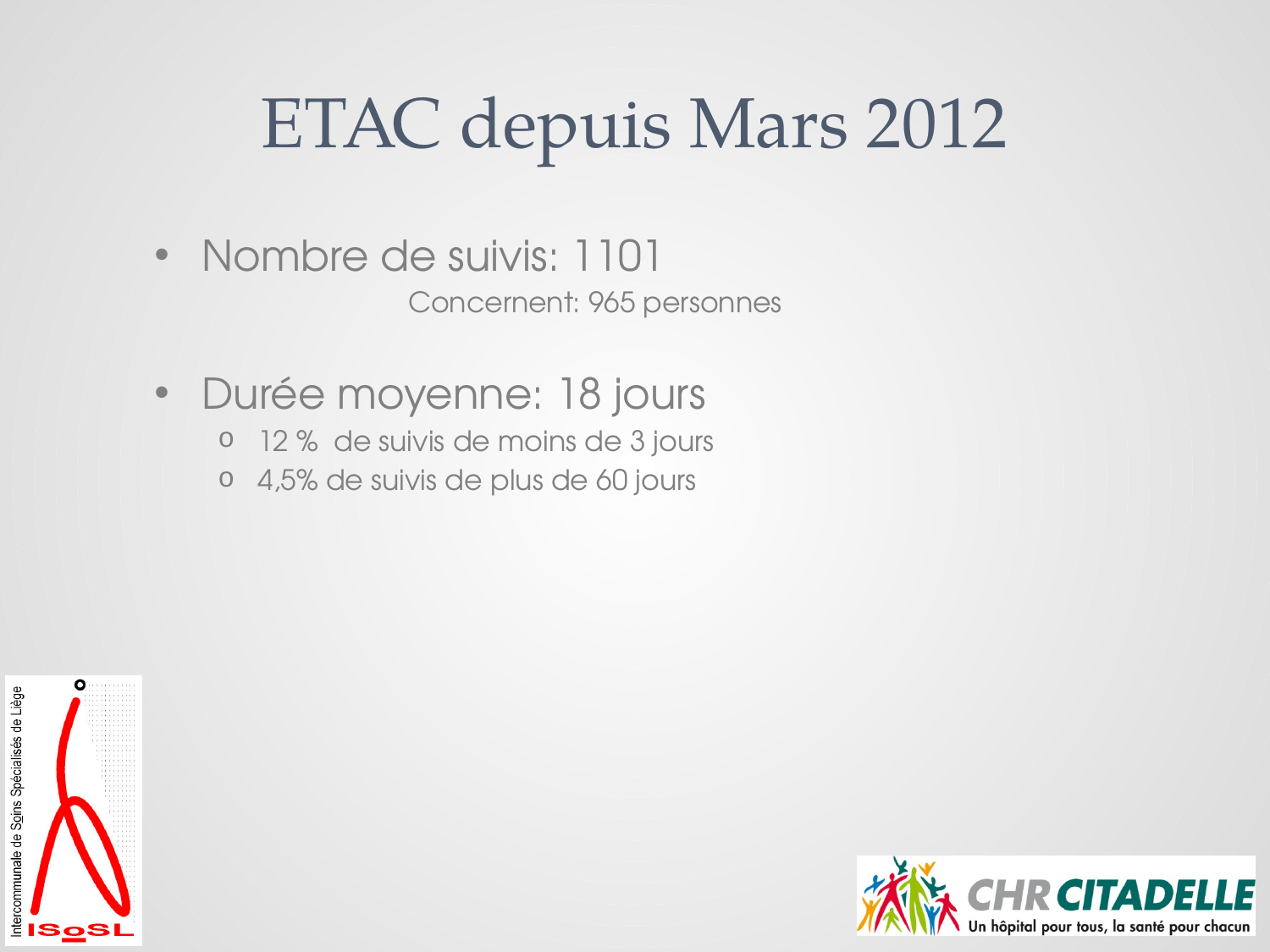

# ETAC depuis Mars 2012
Nombre de suivis: 1101
	Concernent: 965 personnes

Durée moyenne: 18 jours
12 %  de suivis de moins de 3 jours
4,5% de suivis de plus de 60 jours